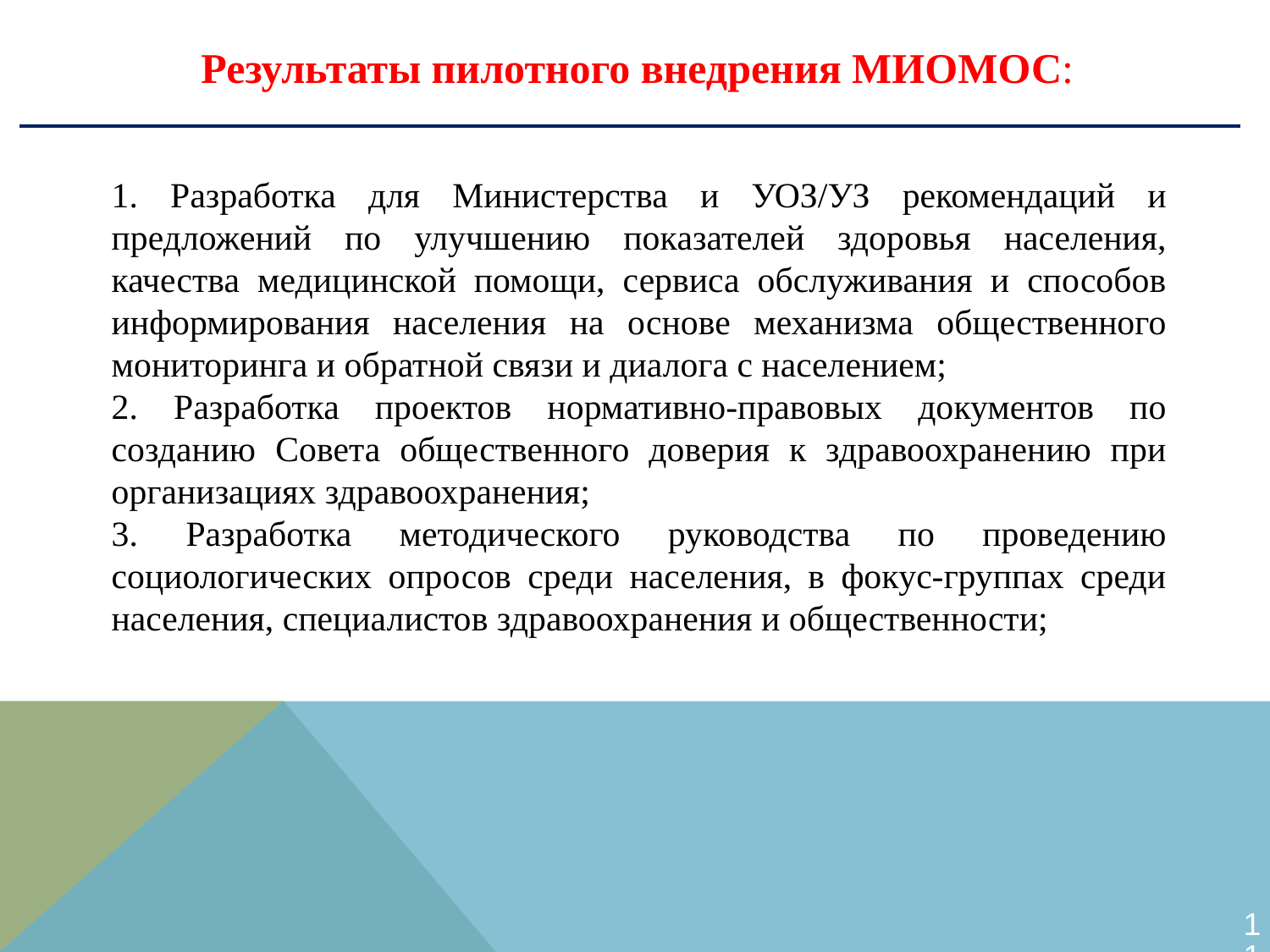

Результаты пилотного внедрения МИОМОС:
1. Разработка для Министерства и УОЗ/УЗ рекомендаций и предложений по улучшению показателей здоровья населения, качества медицинской помощи, сервиса обслуживания и способов информирования населения на основе механизма общественного мониторинга и обратной связи и диалога с населением;
2. Разработка проектов нормативно-правовых документов по созданию Совета общественного доверия к здравоохранению при организациях здравоохранения;
3. Разработка методического руководства по проведению социологических опросов среди населения, в фокус-группах среди населения, специалистов здравоохранения и общественности;
11